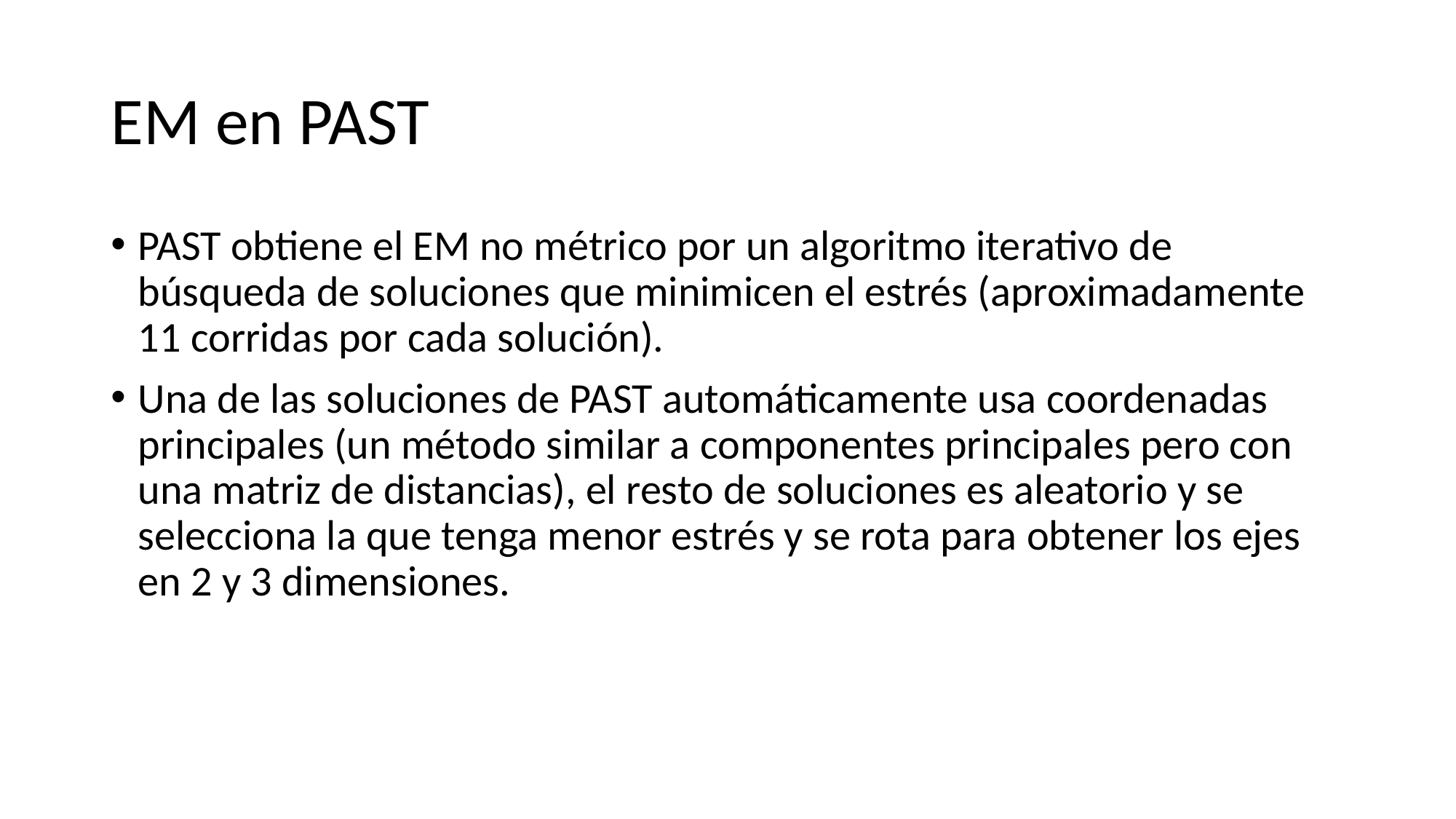

# EM en PAST
PAST obtiene el EM no métrico por un algoritmo iterativo de búsqueda de soluciones que minimicen el estrés (aproximadamente 11 corridas por cada solución).
Una de las soluciones de PAST automáticamente usa coordenadas principales (un método similar a componentes principales pero con una matriz de distancias), el resto de soluciones es aleatorio y se selecciona la que tenga menor estrés y se rota para obtener los ejes en 2 y 3 dimensiones.